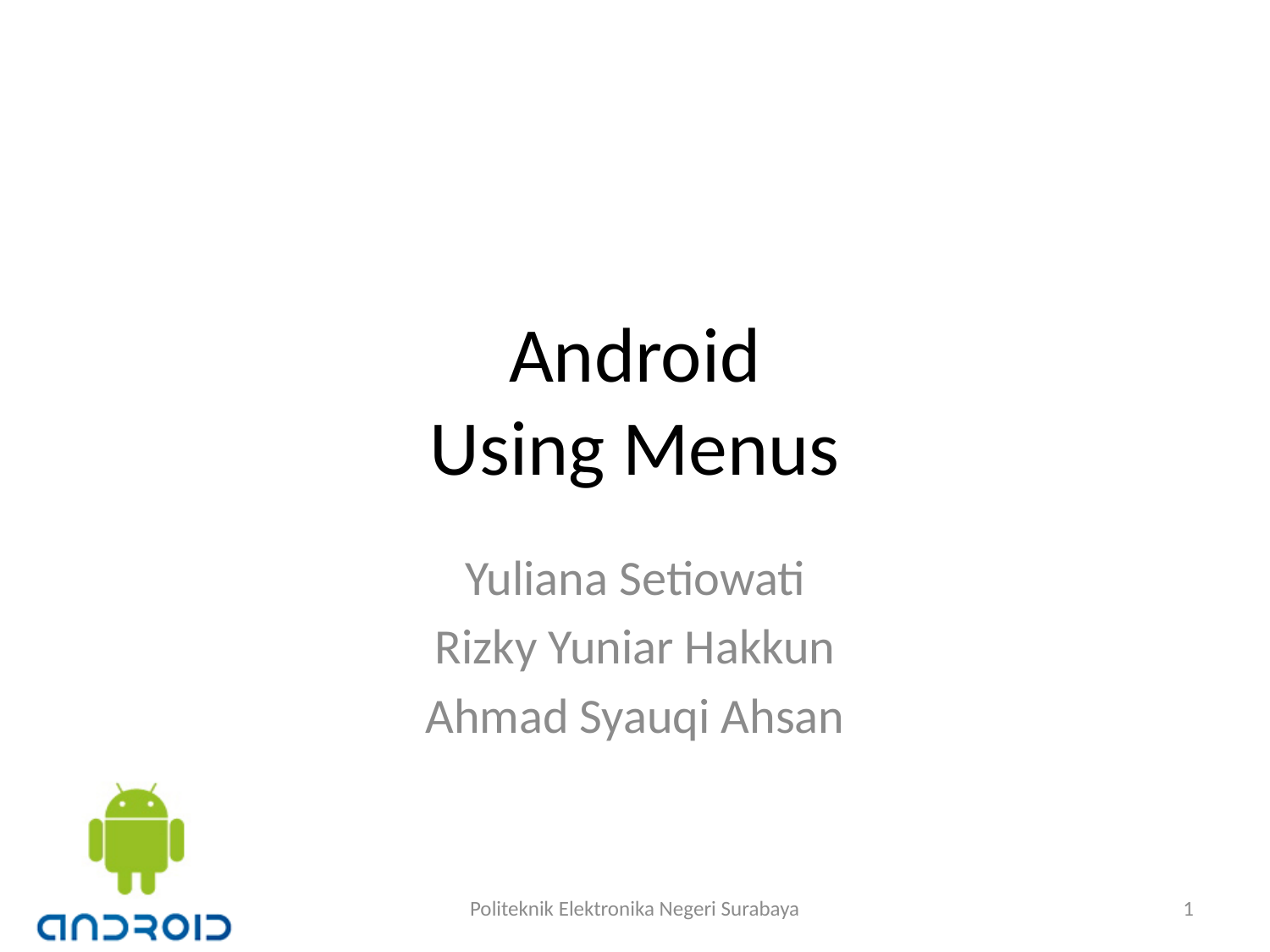

# Android Using Menus
Yuliana Setiowati
Rizky Yuniar Hakkun
Ahmad Syauqi Ahsan
Politeknik Elektronika Negeri Surabaya
1